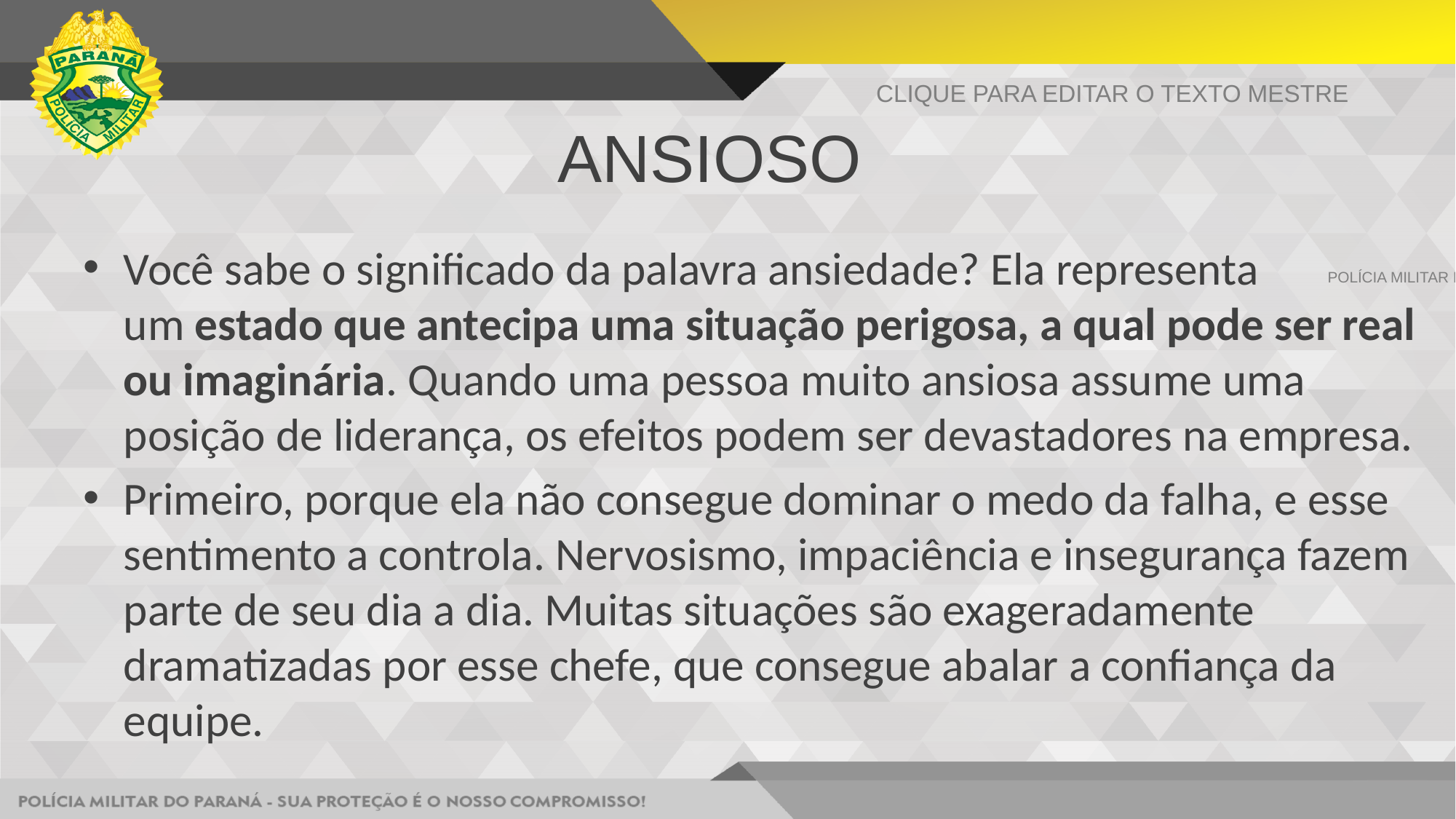

CLIQUE PARA EDITAR O TEXTO MESTRE
# ANSIOSO
Você sabe o significado da palavra ansiedade? Ela representa um estado que antecipa uma situação perigosa, a qual pode ser real ou imaginária. Quando uma pessoa muito ansiosa assume uma posição de liderança, os efeitos podem ser devastadores na empresa.
Primeiro, porque ela não consegue dominar o medo da falha, e esse sentimento a controla. Nervosismo, impaciência e insegurança fazem parte de seu dia a dia. Muitas situações são exageradamente dramatizadas por esse chefe, que consegue abalar a confiança da equipe.

POLÍCIA MILITAR DO PARANÁ - SUA PROTEÇÃO É O NOSSO COMPROMISSO!